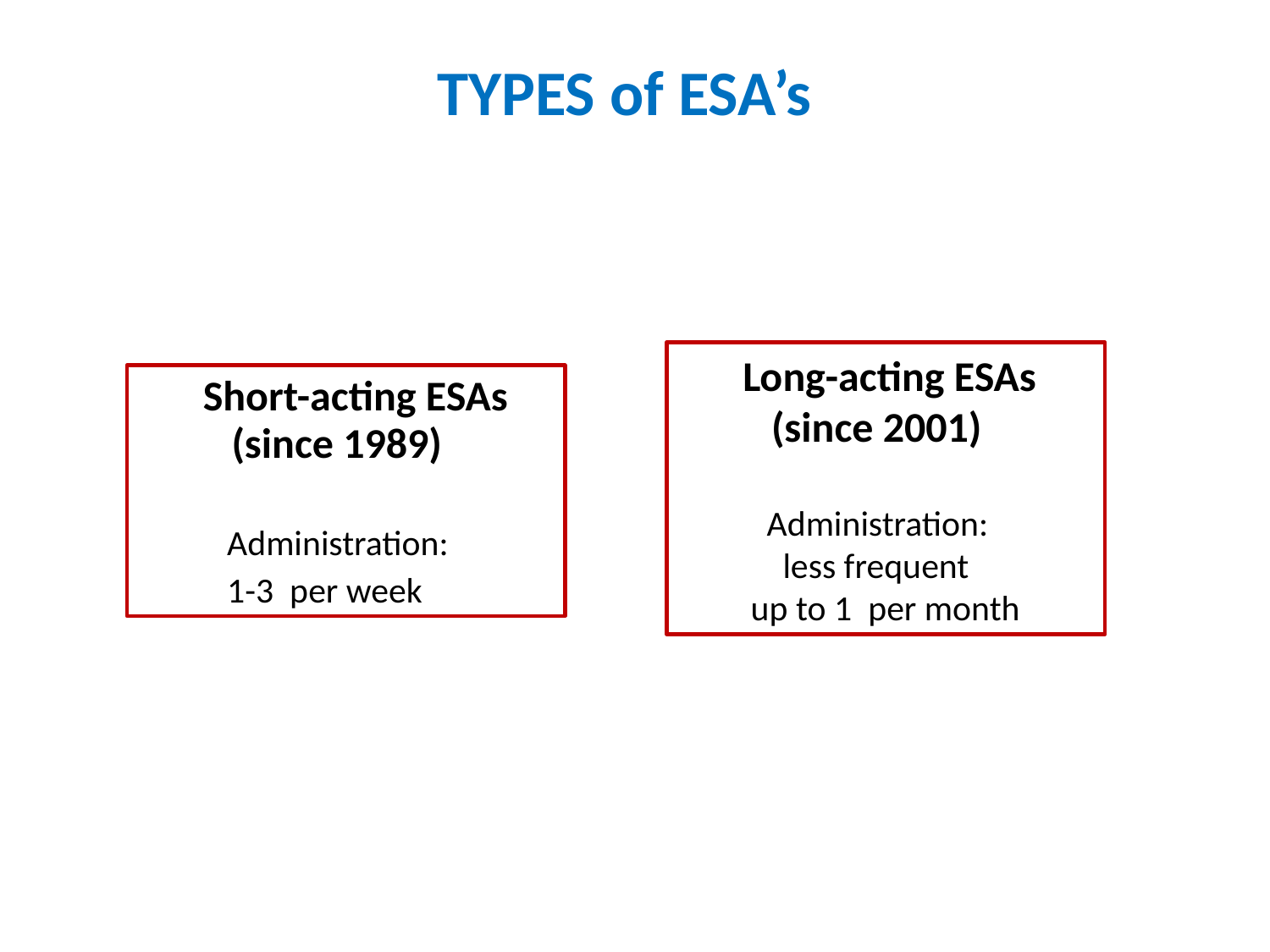

# TYPES of ESA’s

Long-acting ESAs
   (since 2001)

   Administration:
     less frequent
 up to 1  per month
Short-acting ESAs
   (since 1989)

   Administration:
   1-3  per week